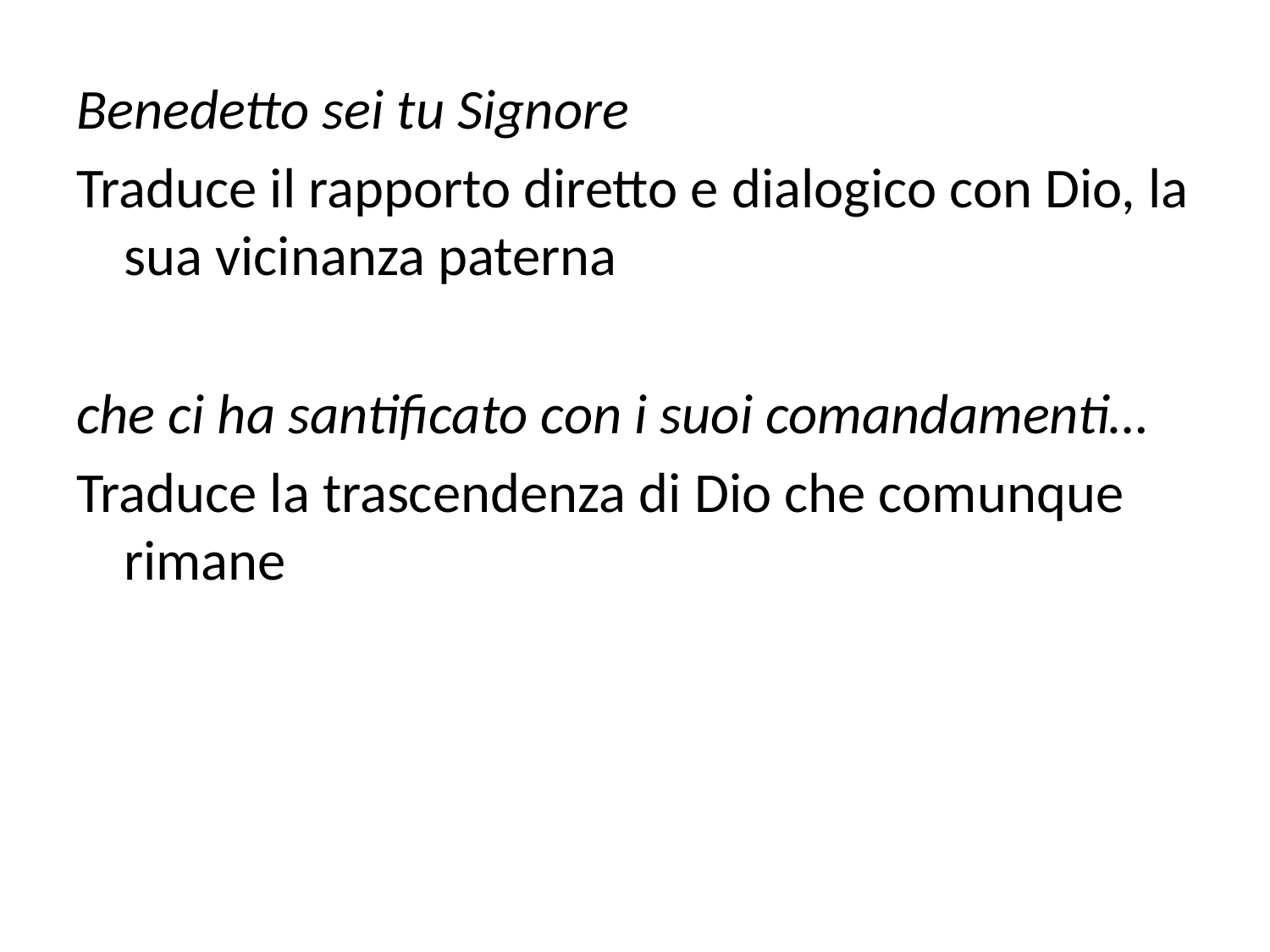

Benedetto sei tu Signore
Traduce il rapporto diretto e dialogico con Dio, la sua vicinanza paterna

che ci ha santificato con i suoi comandamenti…
Traduce la trascendenza di Dio che comunque rimane